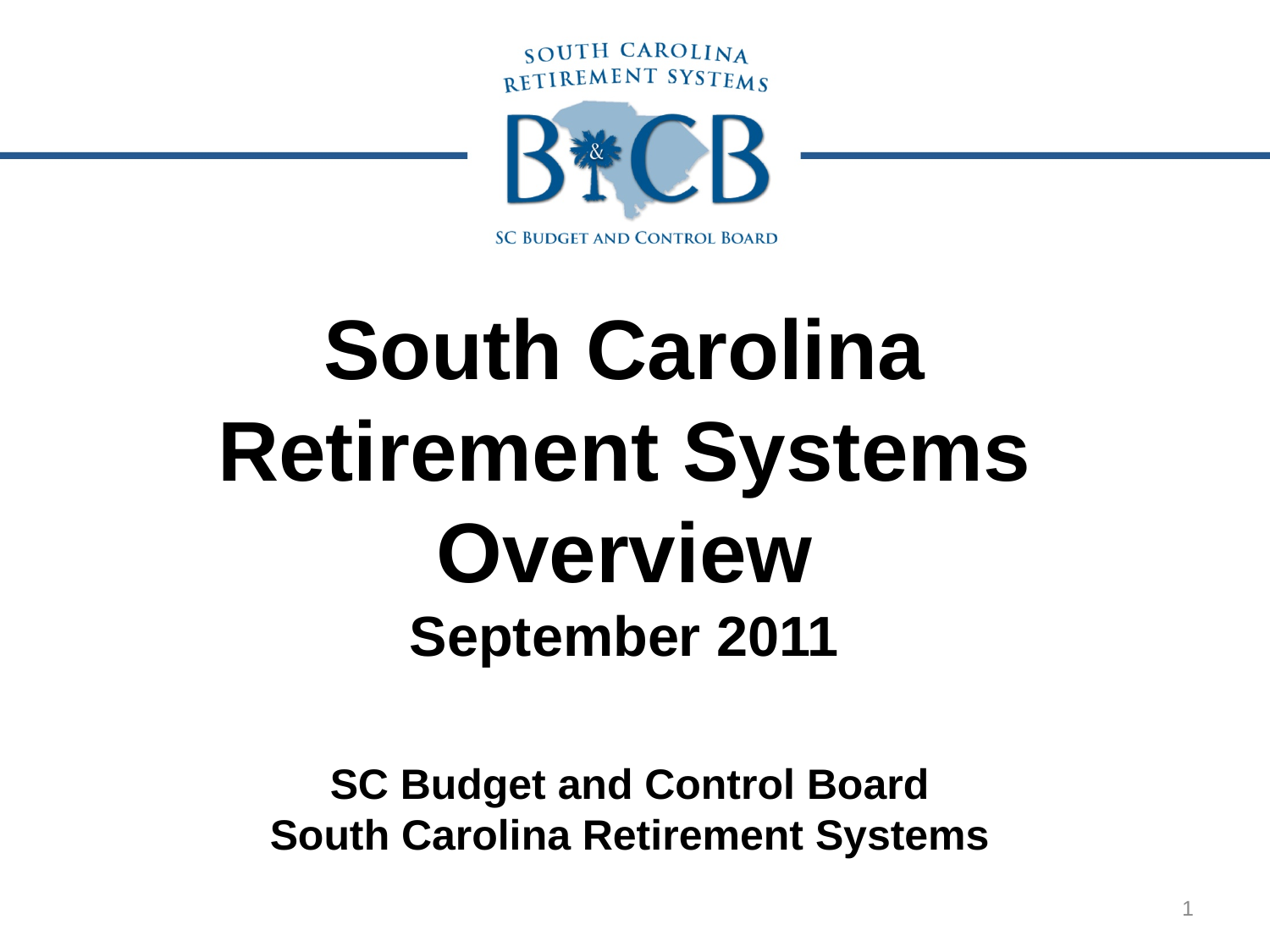

# South Carolina Retirement Systems Overview September 2011
SC Budget and Control Board
South Carolina Retirement Systems
1